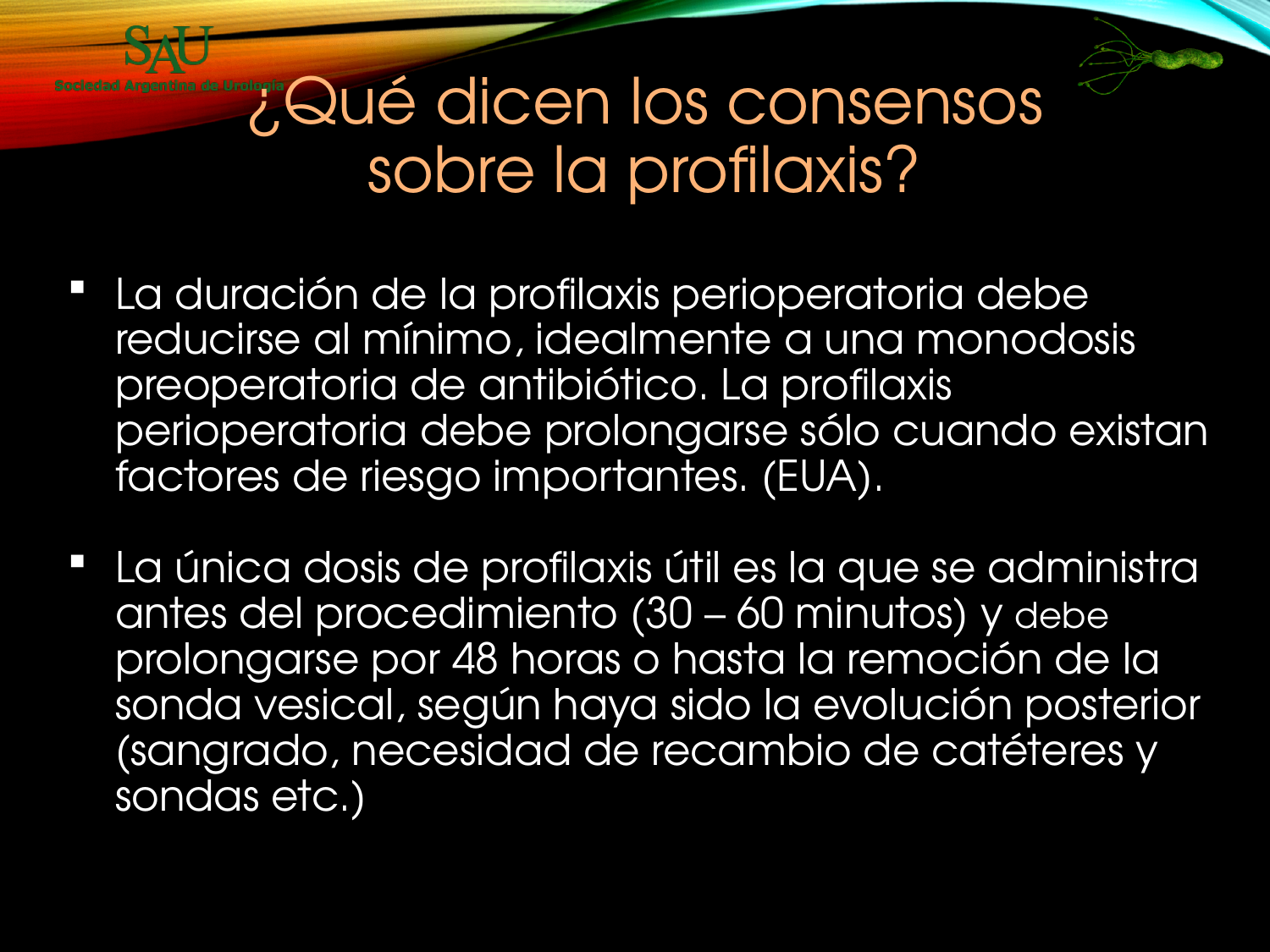

# ¿Qué dicen los consensos sobre la profilaxis?
La duración de la profilaxis perioperatoria debe reducirse al mínimo, idealmente a una monodosis preoperatoria de antibiótico. La profilaxis perioperatoria debe prolongarse sólo cuando existan factores de riesgo importantes. (EUA).

La única dosis de profilaxis útil es la que se administra antes del procedimiento (30 – 60 minutos) y debe prolongarse por 48 horas o hasta la remoción de la sonda vesical, según haya sido la evolución posterior (sangrado, necesidad de recambio de catéteres y sondas etc.)